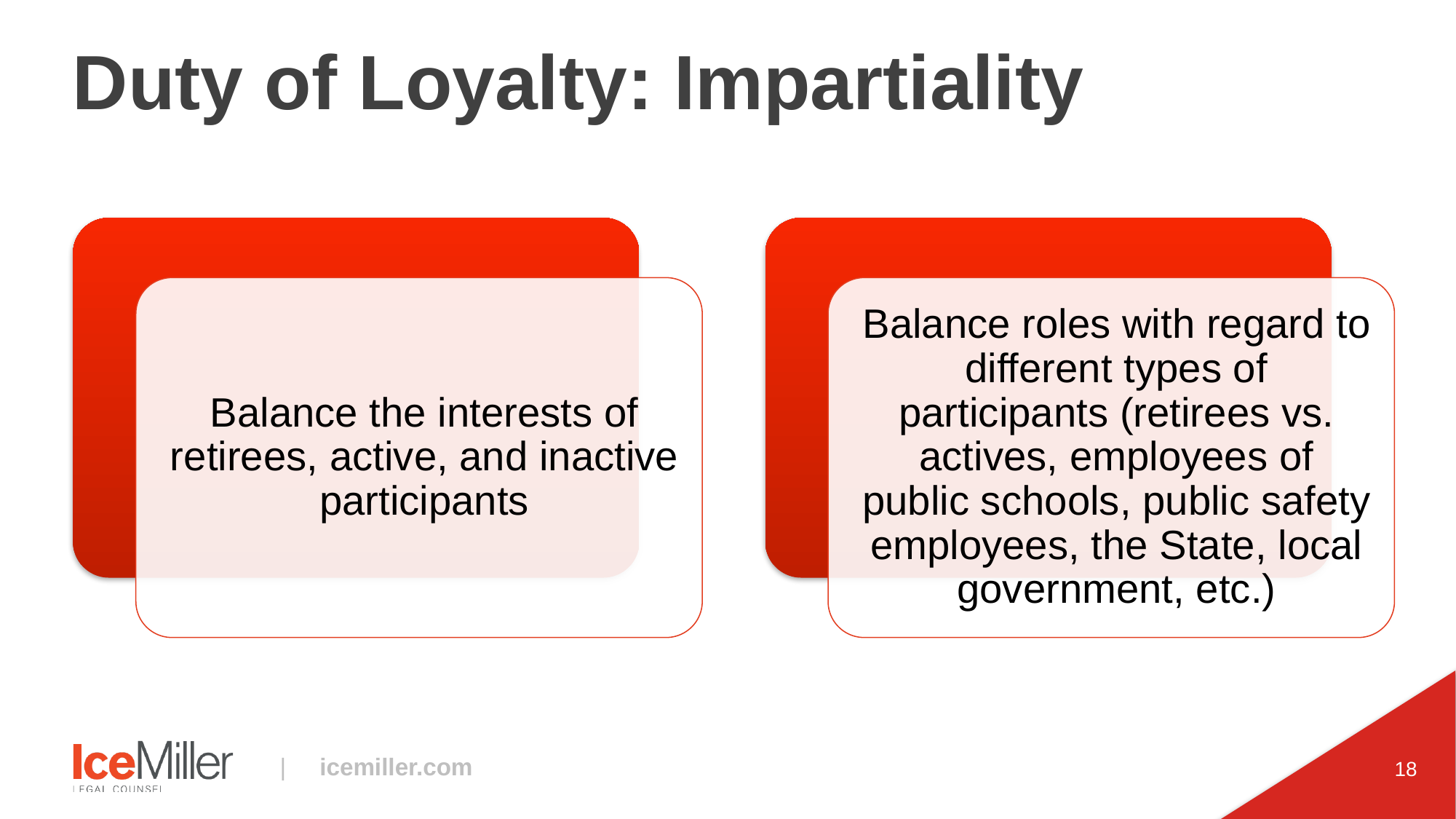

# Duty of Loyalty: Impartiality
Balance the interests of retirees, active, and inactive participants
Balance roles with regard to different types of participants (retirees vs. actives, employees of public schools, public safety employees, the State, local government, etc.)
18